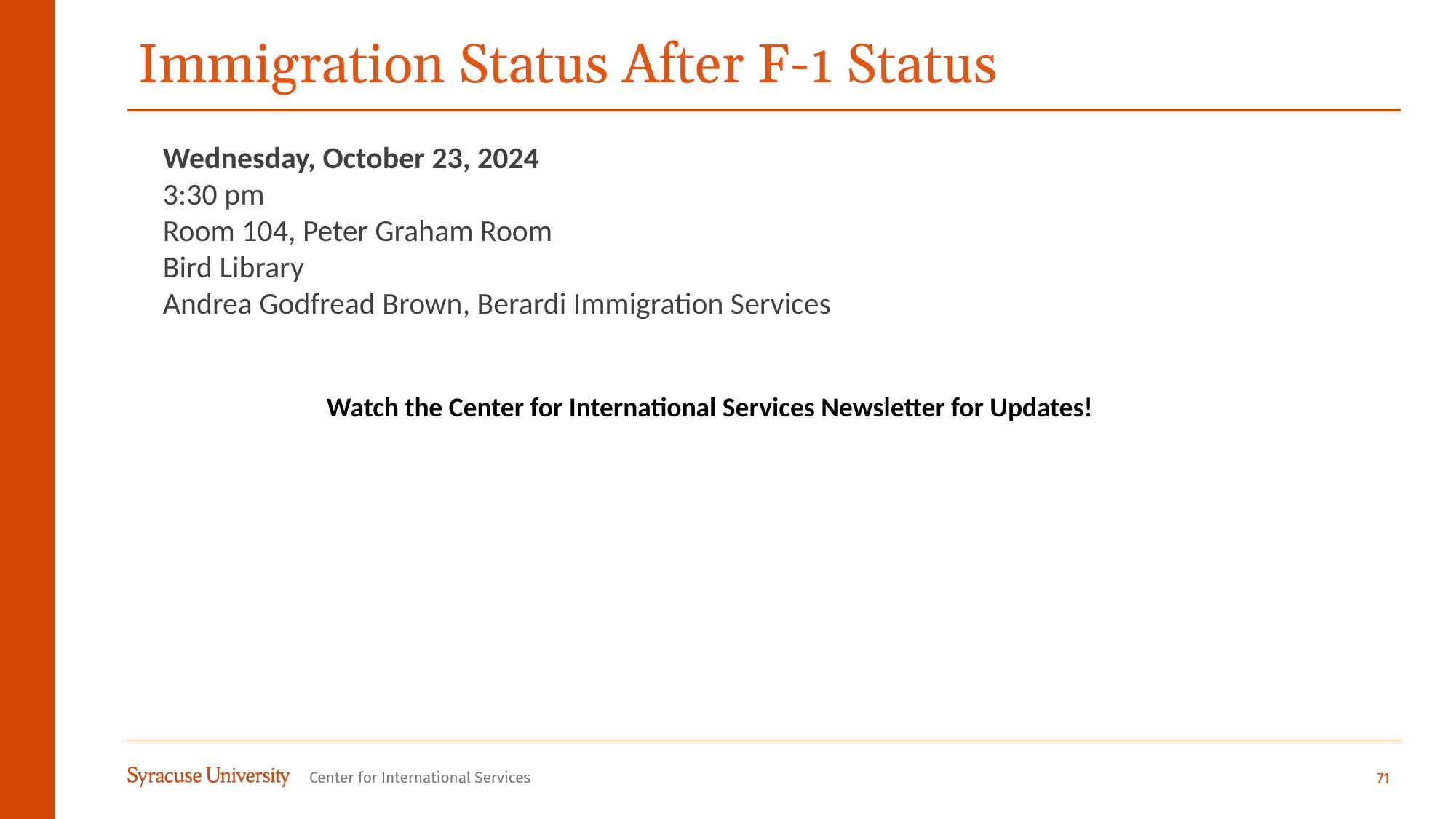

# Immigration Status After F-1 Status
Wednesday, October 23, 2024
3:30 pm
Room 104, Peter Graham Room
Bird Library
Andrea Godfread Brown, Berardi Immigration Services

		Watch the Center for International Services Newsletter for Updates!

71
Center for International Services